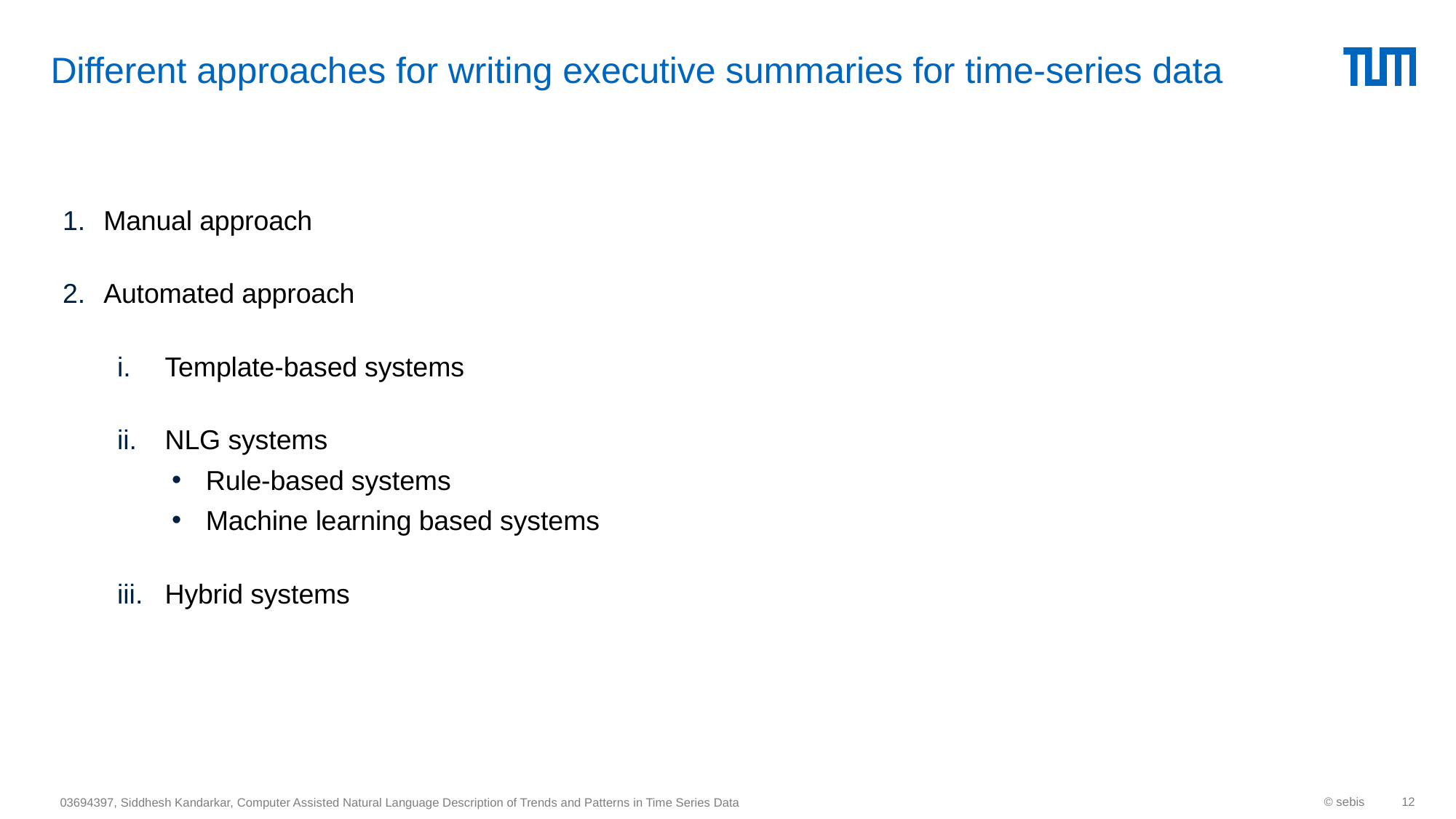

# Different approaches for writing executive summaries for time-series data

Manual approach
Automated approach
Template-based systems
NLG systems
Rule-based systems
Machine learning based systems
Hybrid systems

© sebis
12
03694397, Siddhesh Kandarkar, Computer Assisted Natural Language Description of Trends and Patterns in Time Series Data